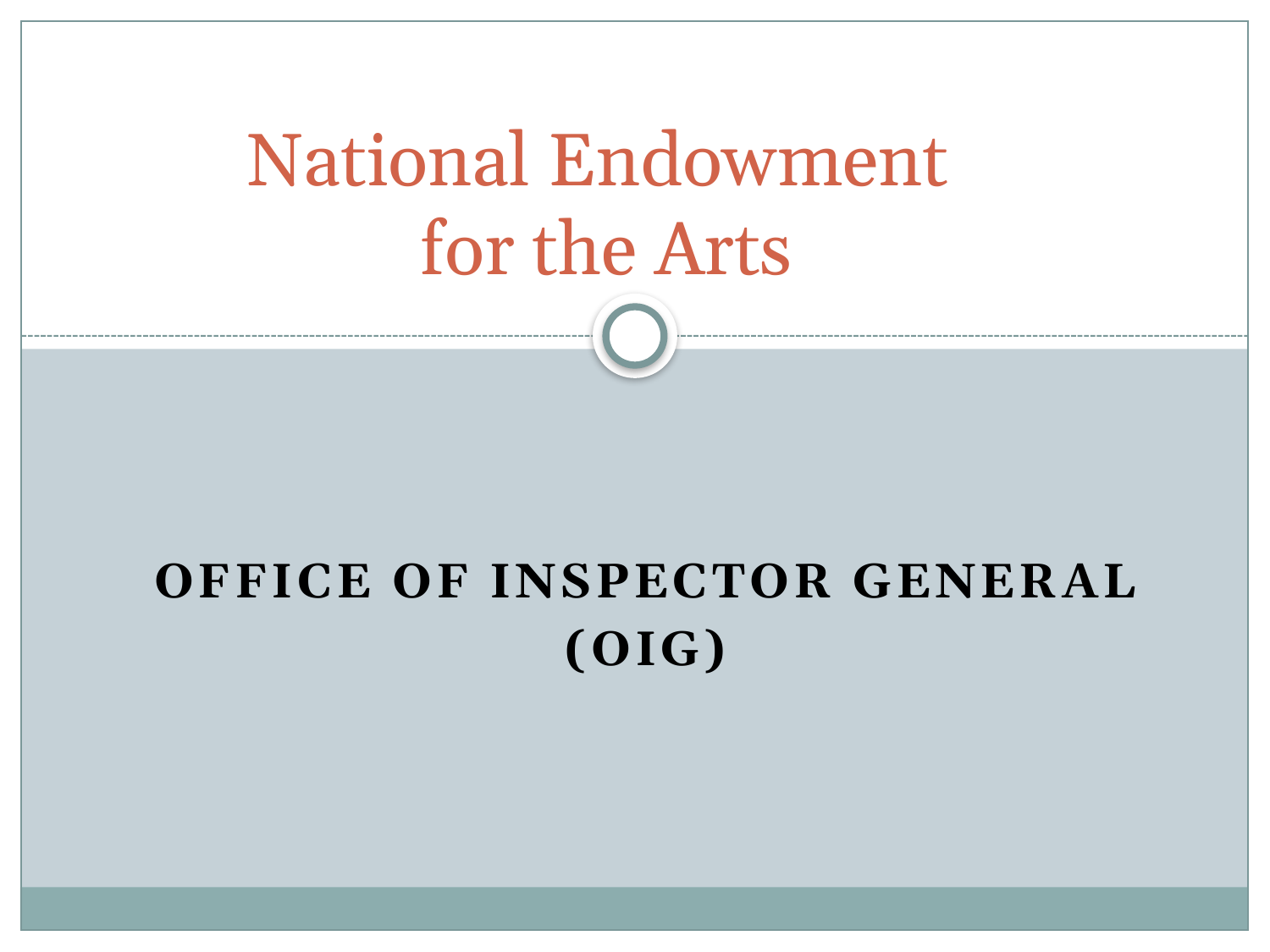

# National Endowment for the Arts

Office of Inspector General
(OIG)